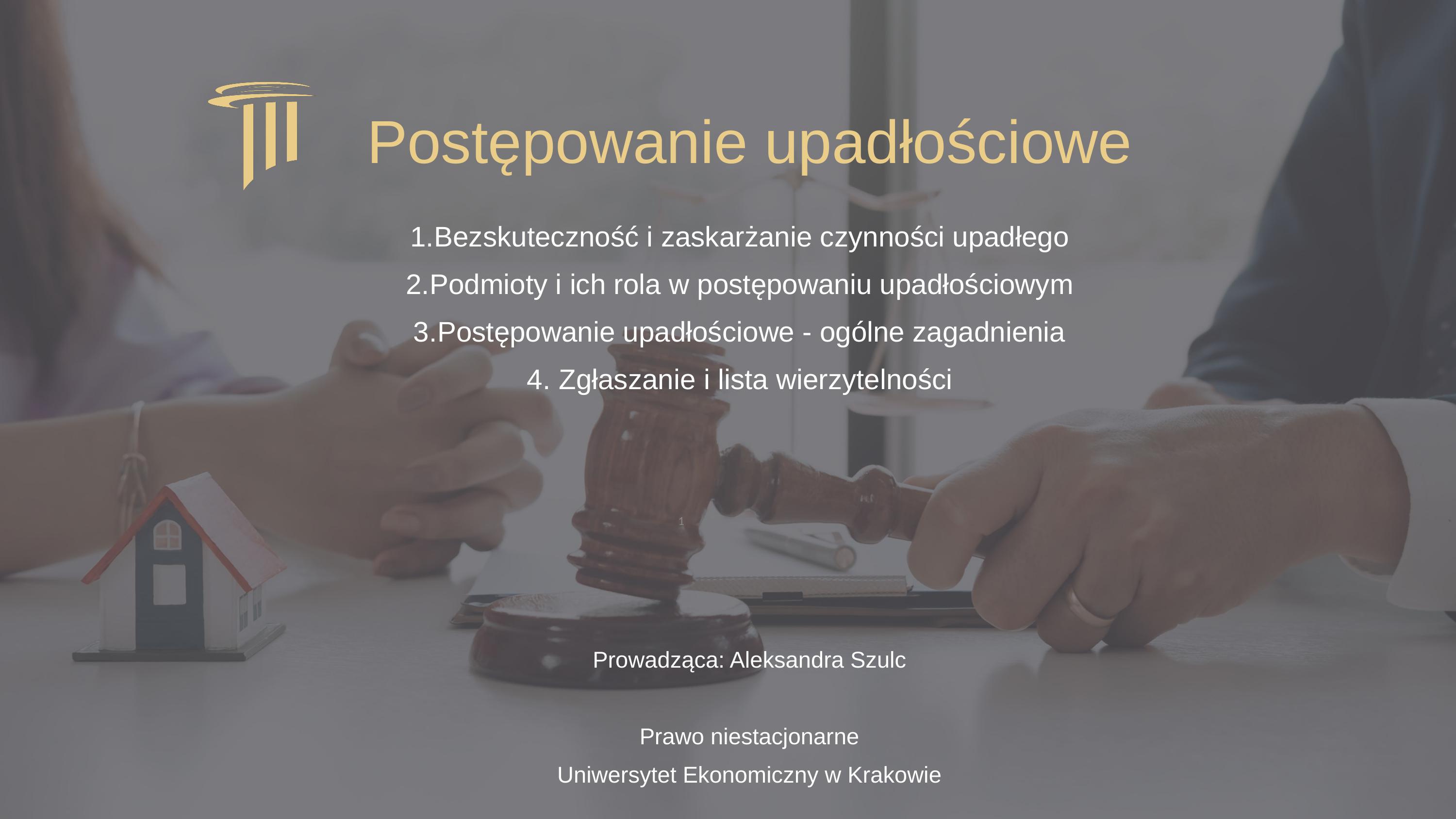

Postępowanie upadłościowe

Bezskuteczność i zaskarżanie czynności upadłego
Podmioty i ich rola w postępowaniu upadłościowym
Postępowanie upadłościowe - ogólne zagadnienia
 Zgłaszanie i lista wierzytelności
1
Prowadząca: Aleksandra Szulc

Prawo niestacjonarne
Uniwersytet Ekonomiczny w Krakowie